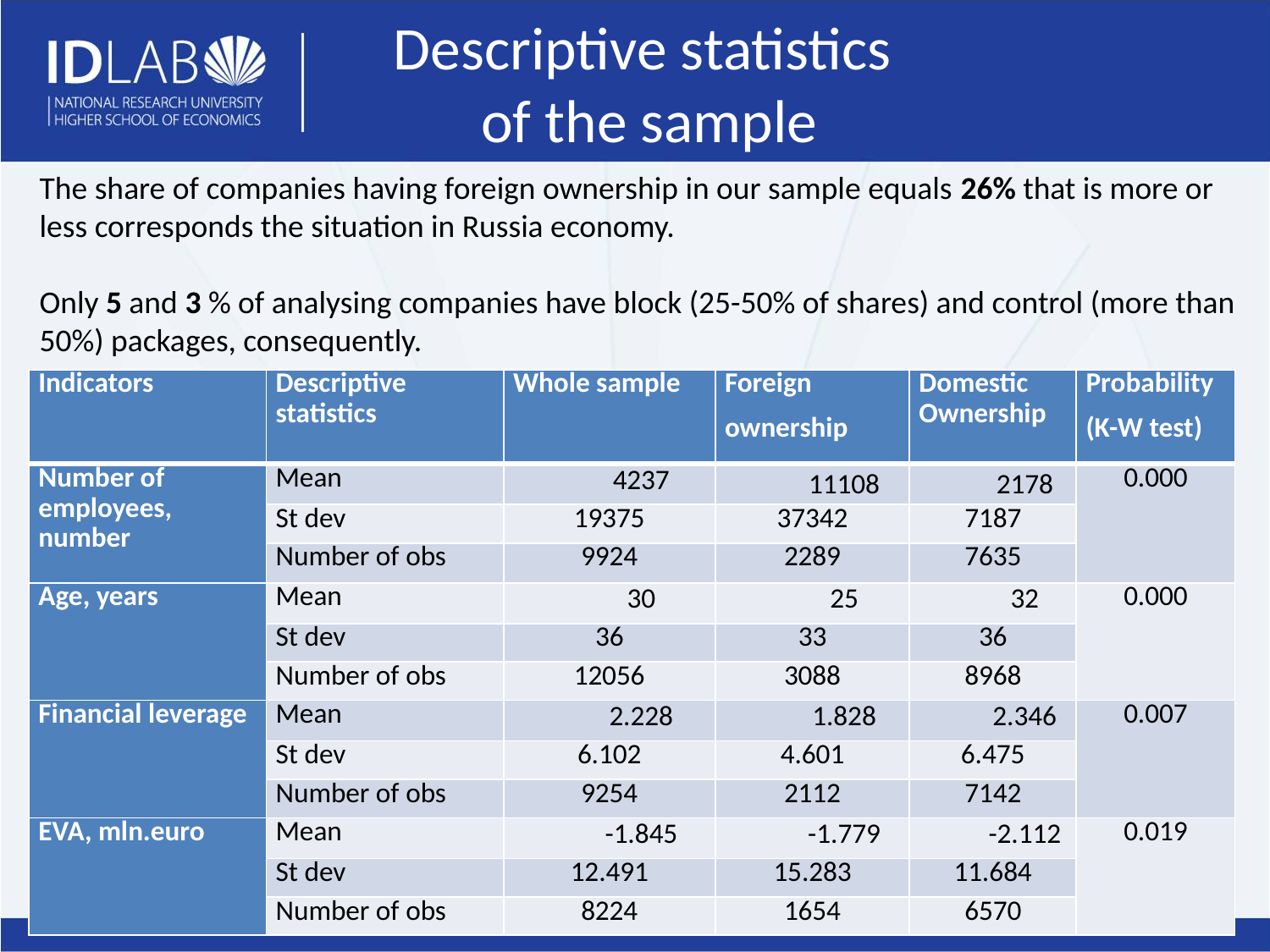

# Descriptive statistics of the sample
The share of companies having foreign ownership in our sample equals 26% that is more or less corresponds the situation in Russia economy.

Only 5 and 3 % of analysing companies have block (25-50% of shares) and control (more than 50%) packages, consequently.
| Indicators | Descriptive statistics | Whole sample | Foreign ownership | Domestic Ownership | Probability (K-W test) |
| --- | --- | --- | --- | --- | --- |
| Number of employees, number | Mean | 4237 | 11108 | 2178 | 0.000 |
|  | St dev | 19375 | 37342 | 7187 |  |
|  | Number of obs | 9924 | 2289 | 7635 |  |
| Age, years | Mean | 30 | 25 | 32 | 0.000 |
|  | St dev | 36 | 33 | 36 |  |
|  | Number of obs | 12056 | 3088 | 8968 |  |
| Financial leverage | Mean | 2.228 | 1.828 | 2.346 | 0.007 |
|  | St dev | 6.102 | 4.601 | 6.475 |  |
|  | Number of obs | 9254 | 2112 | 7142 |  |
| EVA, mln.euro | Mean | -1.845 | -1.779 | -2.112 | 0.019 |
|  | St dev | 12.491 | 15.283 | 11.684 |  |
|  | Number of obs | 8224 | 1654 | 6570 |  |
10